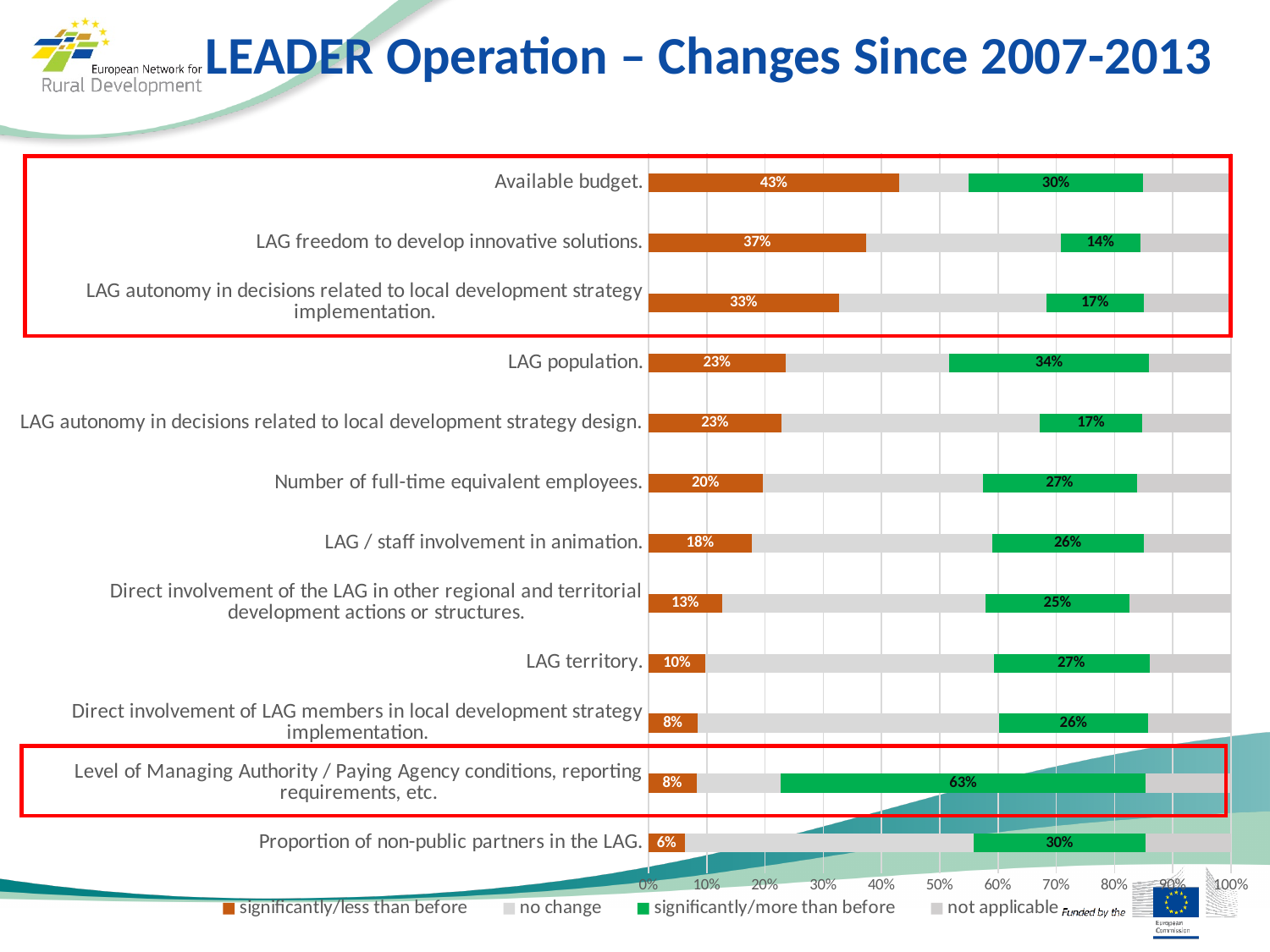

LEADER Operation – Changes Since 2007-2013

### Chart

| Category | significantly/less than before | no change | significantly/more than before | not applicable  |
|---|---|---|---|---|
| Proportion of non-public partners in the LAG. | 0.06240000000000001 | 0.49550000000000005 | 0.29590000000000005 | 0.14620000000000002 |
| Level of Managing Authority / Paying Agency conditions, reporting requirements, etc. | 0.08230000000000001 | 0.14490000000000003 | 0.6261000000000001 | 0.14670000000000002 |
| Direct involvement of LAG members in local development strategy implementation. | 0.08390000000000003 | 0.5179 | 0.25529999999999997 | 0.14290000000000003 |
| LAG territory. | 0.09760000000000002 | 0.49470000000000003 | 0.26770000000000005 | 0.1401 |
| Direct involvement of the LAG in other regional and territorial development actions or structures. | 0.12569999999999998 | 0.4524 | 0.24770000000000003 | 0.1741 |
| LAG / staff involvement in animation. | 0.1771 | 0.4132 | 0.2593000000000001 | 0.15030000000000002 |
| Number of full-time equivalent employees. | 0.1953 | 0.3781000000000001 | 0.26520000000000005 | 0.1613 |
| LAG autonomy in decisions related to local development strategy design. | 0.2282 | 0.4439 | 0.1747 | 0.15330000000000002 |
| LAG population. | 0.2348 | 0.2811 | 0.34340000000000004 | 0.1406 |
| LAG autonomy in decisions related to local development strategy implementation. | 0.3262000000000001 | 0.35650000000000004 | 0.1675 | 0.14970000000000003 |
| LAG freedom to develop innovative solutions. | 0.3727000000000001 | 0.33510000000000006 | 0.1362 | 0.15590000000000004 |
| Available budget. | 0.43060000000000004 | 0.11920000000000001 | 0.2990000000000001 | 0.15120000000000003 |